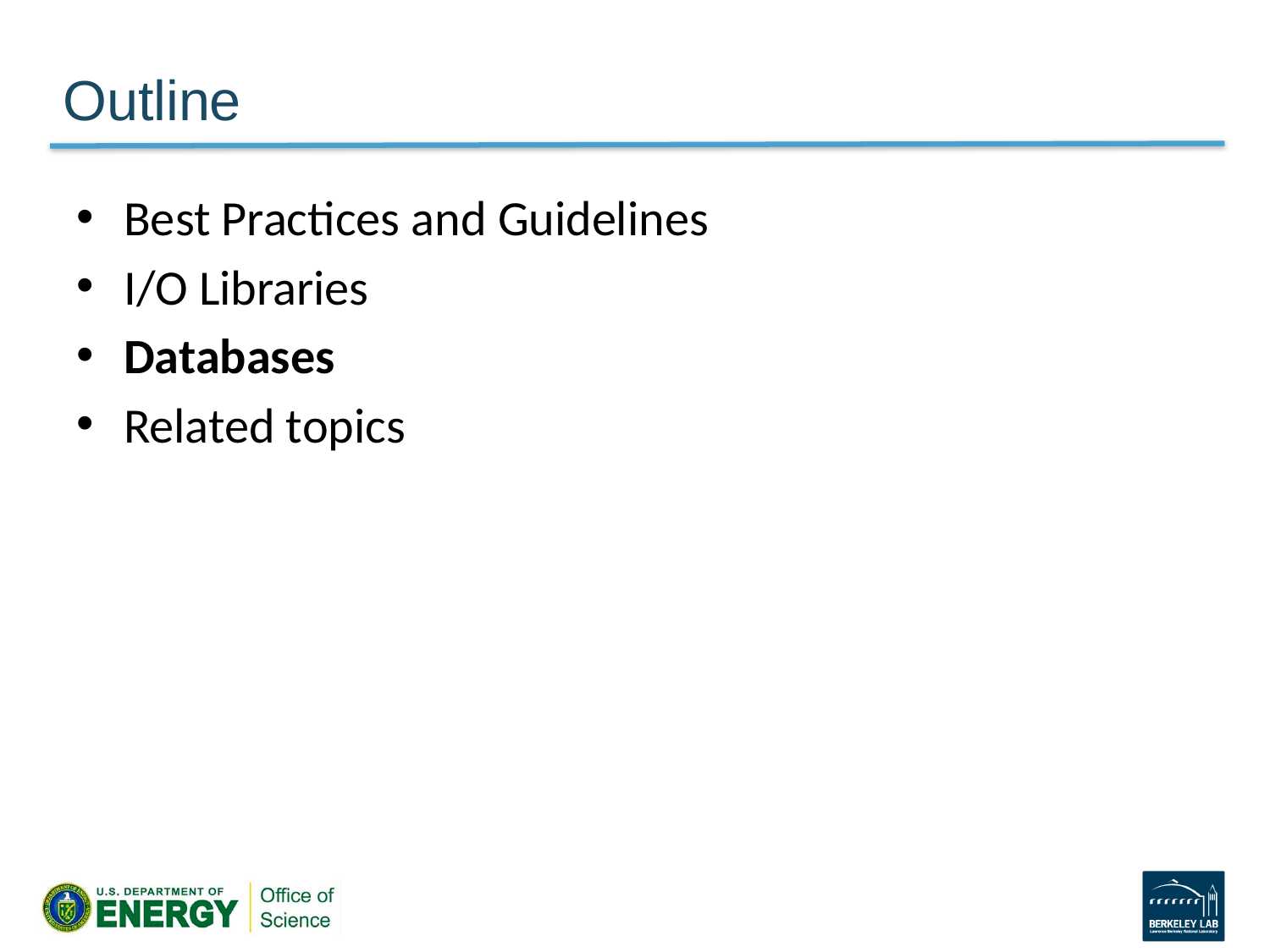

# Outline
Best Practices and Guidelines
I/O Libraries
Databases
Related topics